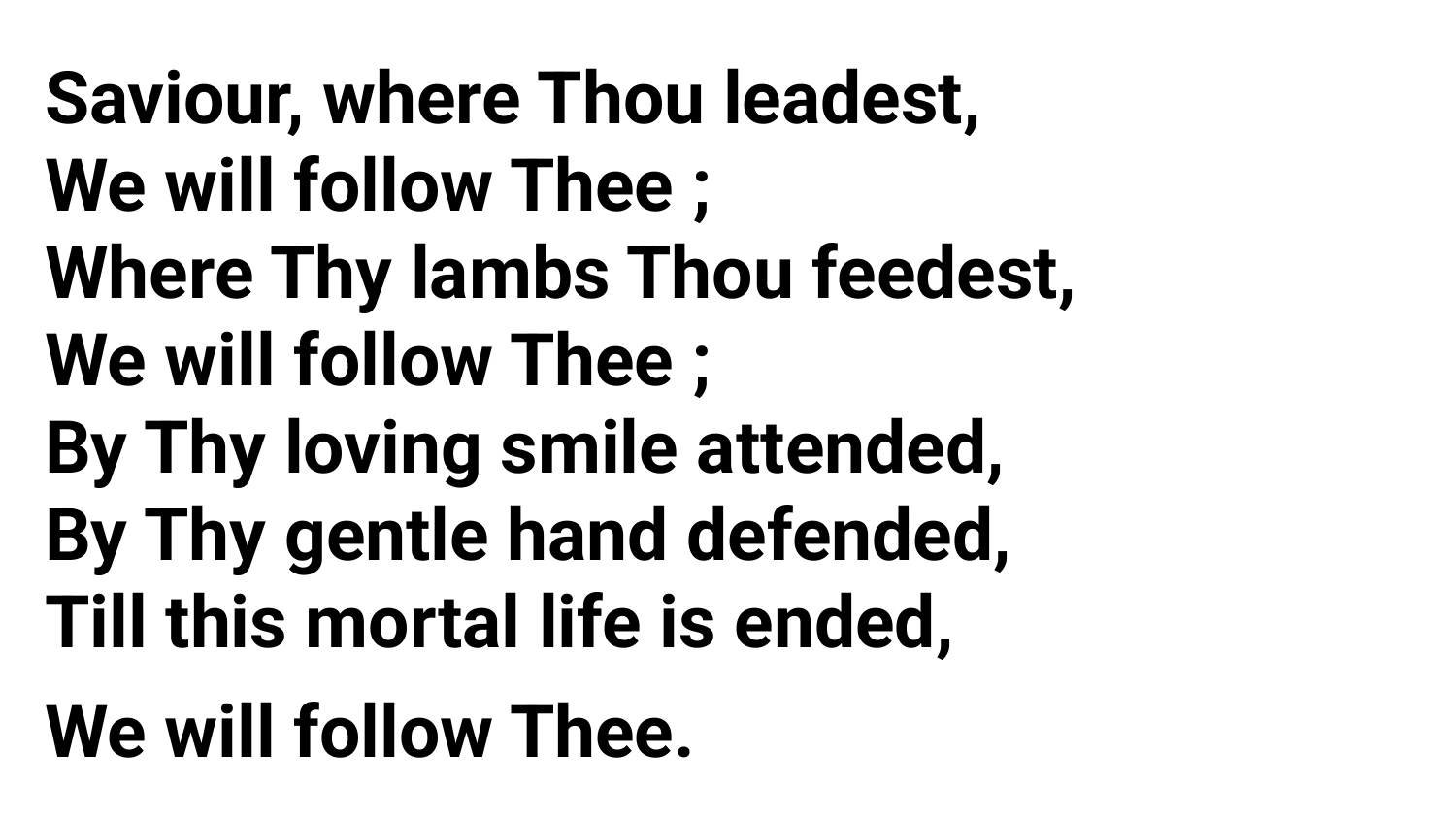

Saviour, where Thou leadest,
We will follow Thee ;
Where Thy lambs Thou feedest,
We will follow Thee ;
By Thy loving smile attended,
By Thy gentle hand defended,
Till this mortal life is ended,
We will follow Thee.